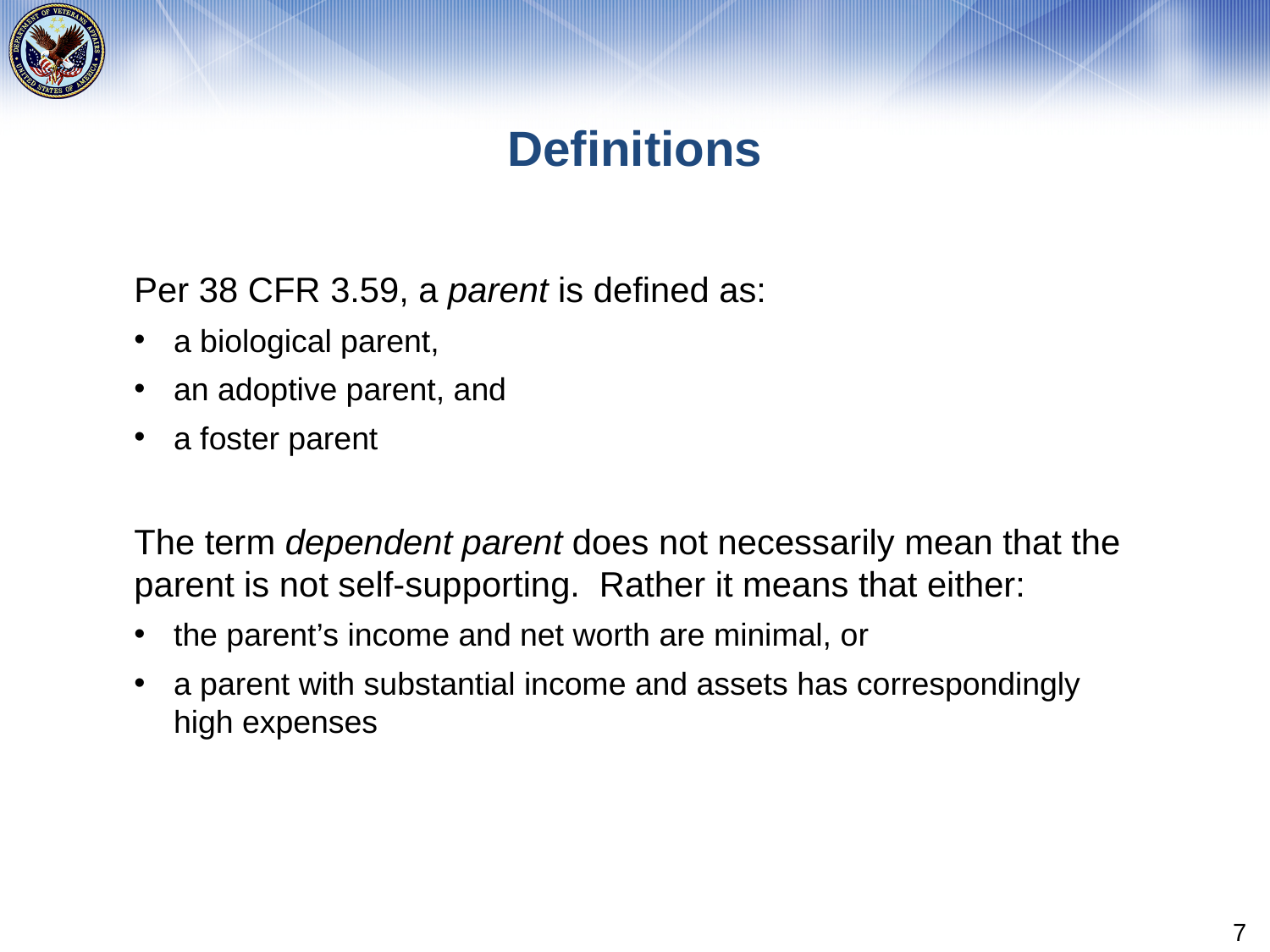

# Definitions
Per 38 CFR 3.59, a parent is defined as:
a biological parent,
an adoptive parent, and
a foster parent

The term dependent parent does not necessarily mean that the parent is not self-supporting.  Rather it means that either:
the parent’s income and net worth are minimal, or
a parent with substantial income and assets has correspondingly high expenses
7